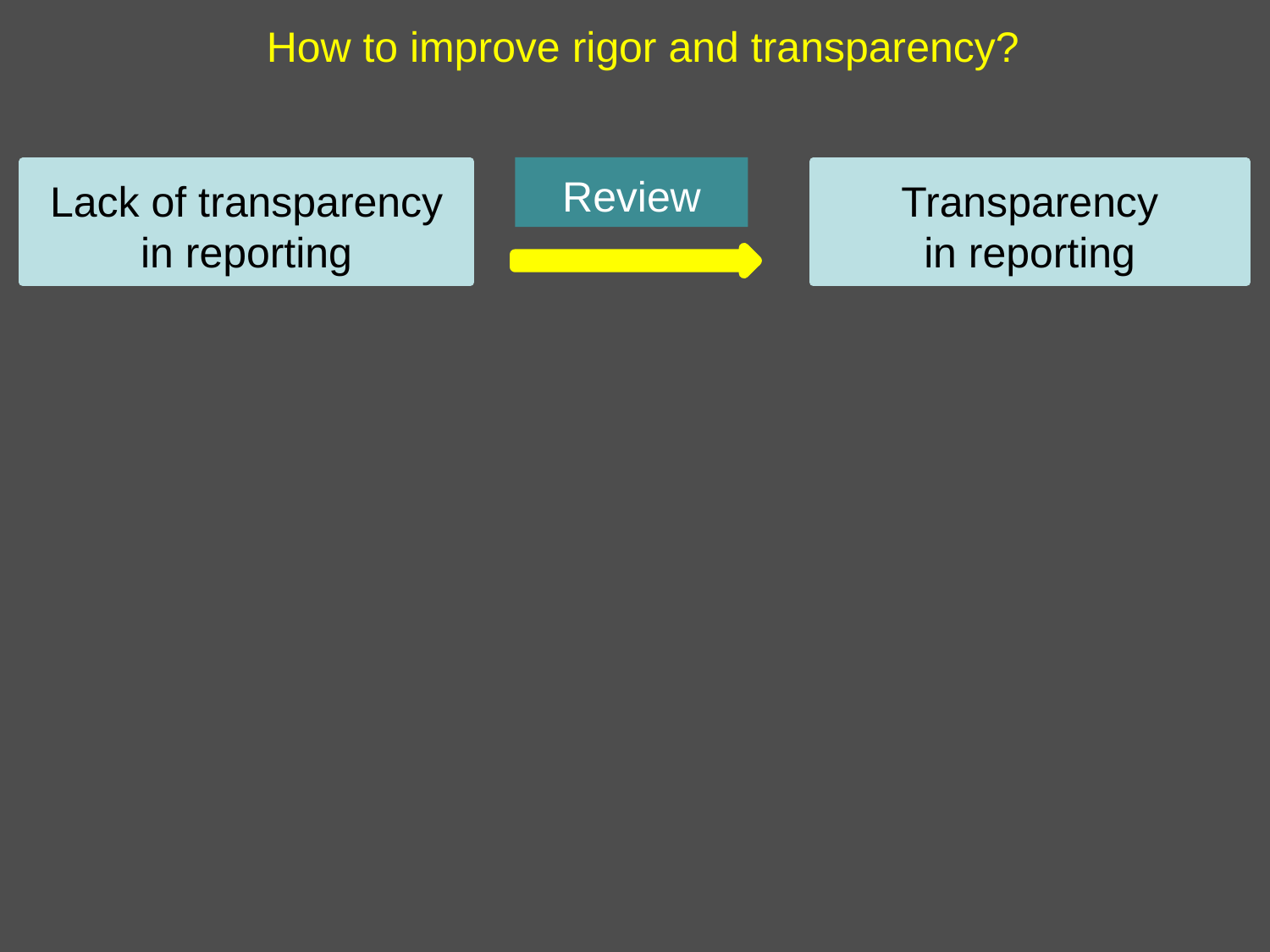

How to improve rigor and transparency?

Review
Transparency
in reporting
Lack of transparency in reporting